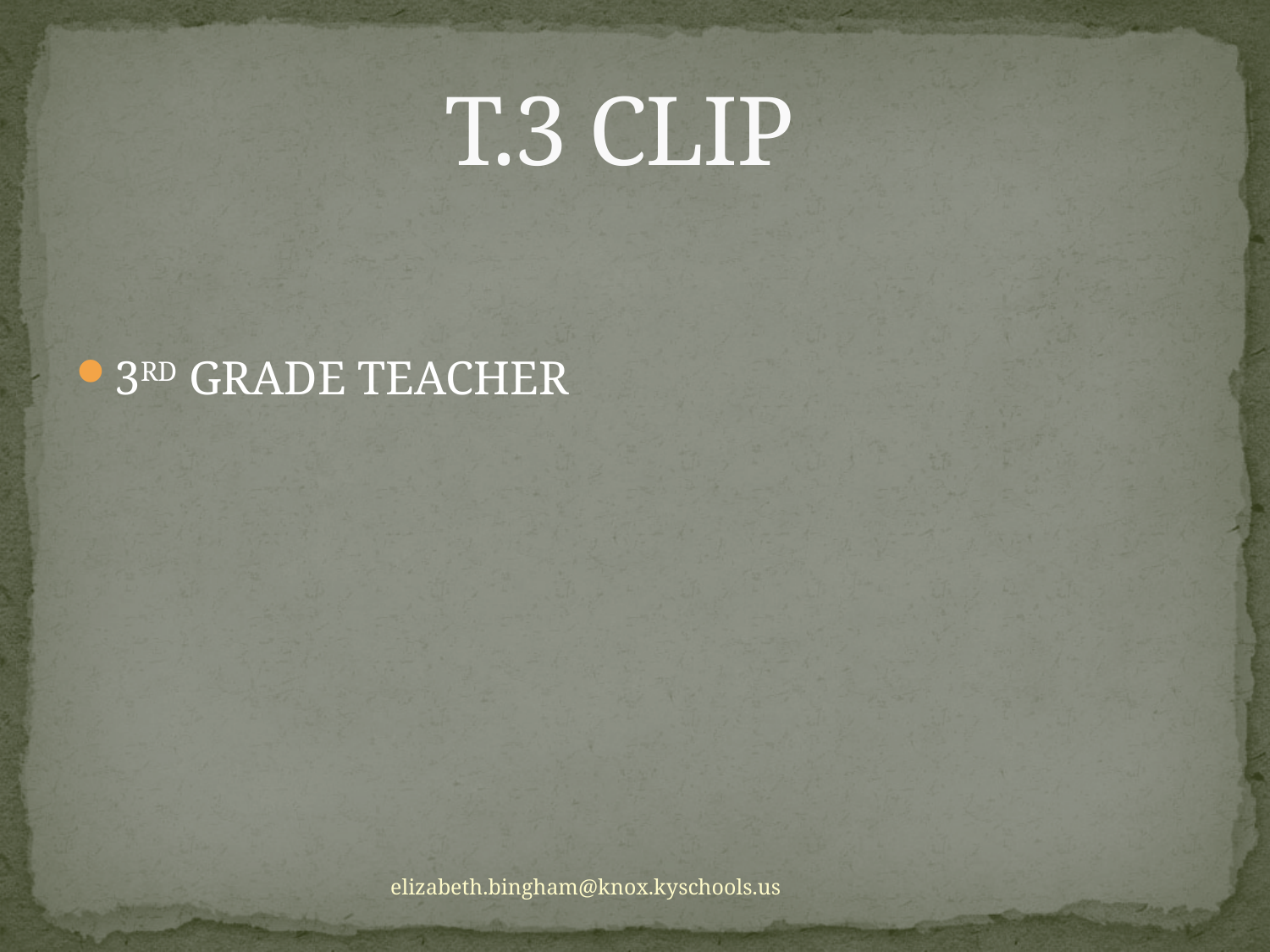

# T.3 CLIP

3RD GRADE TEACHER
elizabeth.bingham@knox.kyschools.us